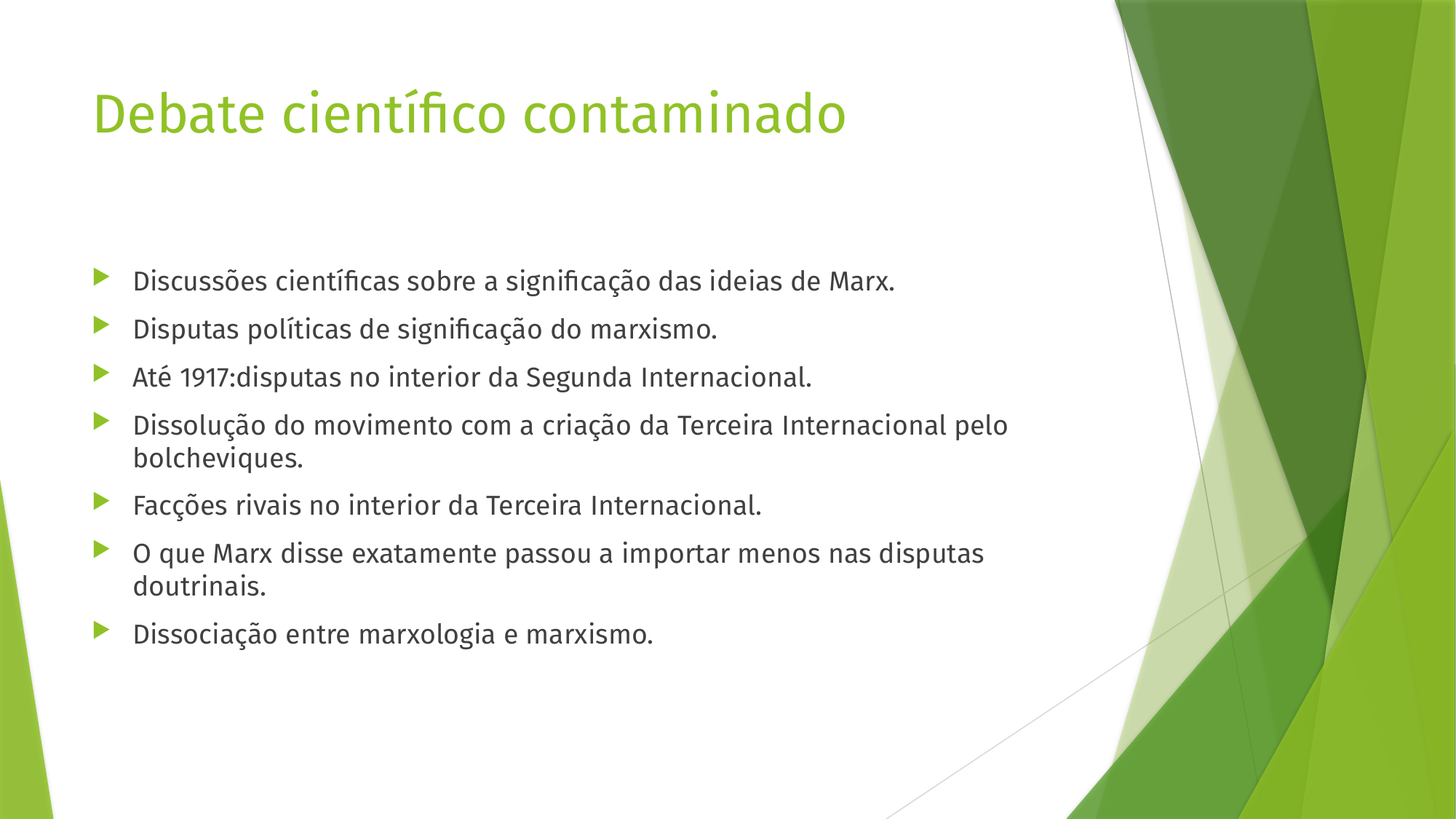

# Debate científico contaminado
Discussões científicas sobre a significação das ideias de Marx.
Disputas políticas de significação do marxismo.
Até 1917:disputas no interior da Segunda Internacional.
Dissolução do movimento com a criação da Terceira Internacional pelo bolcheviques.
Facções rivais no interior da Terceira Internacional.
O que Marx disse exatamente passou a importar menos nas disputas doutrinais.
Dissociação entre marxologia e marxismo.